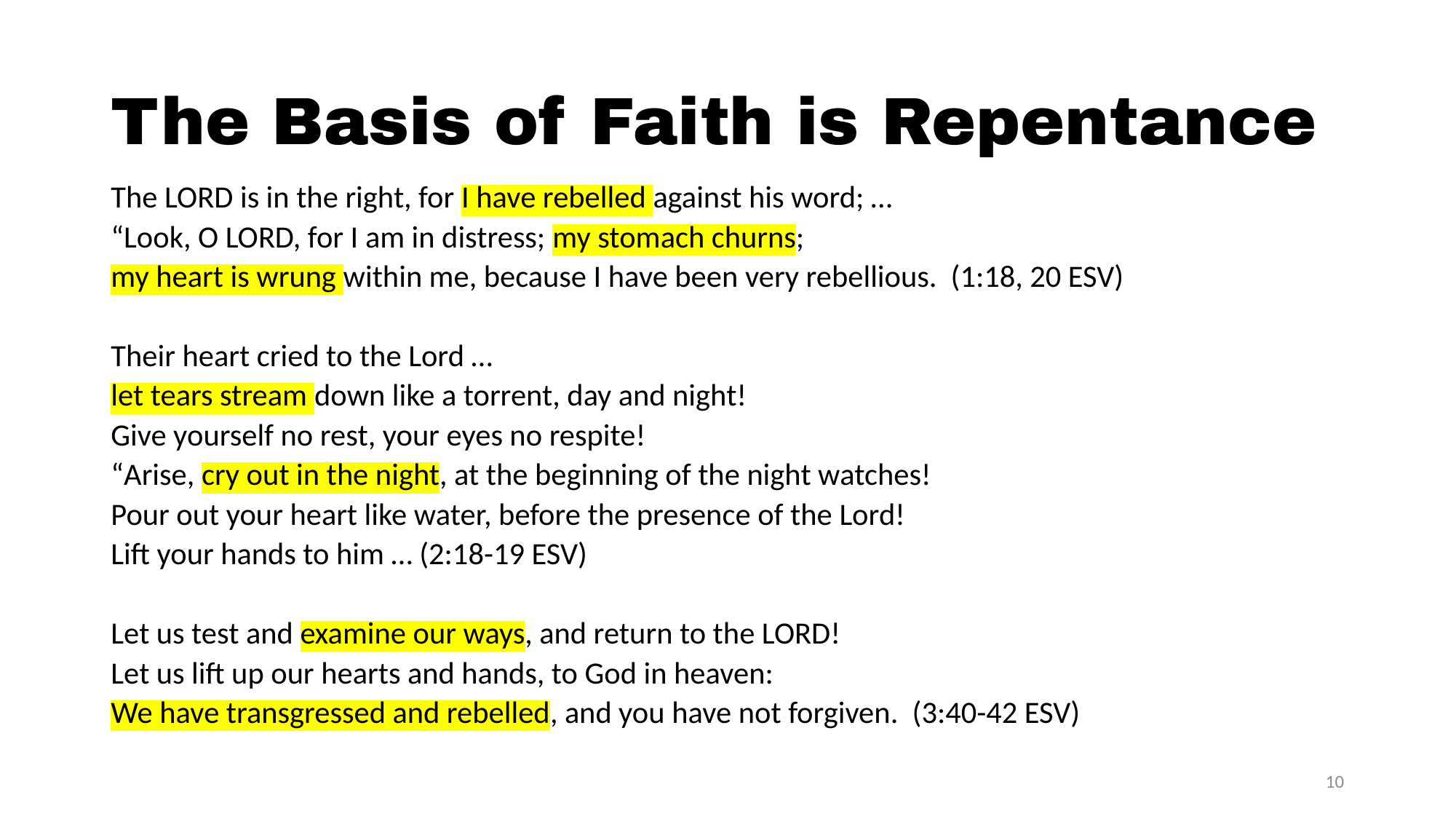

# The Basis of Faith is Repentance
The LORD is in the right, for I have rebelled against his word; …
“Look, O LORD, for I am in distress; my stomach churns;
my heart is wrung within me, because I have been very rebellious.  (1:18, 20 ESV)

Their heart cried to the Lord …
let tears stream down like a torrent, day and night!
Give yourself no rest, your eyes no respite!
“Arise, cry out in the night, at the beginning of the night watches!
Pour out your heart like water, before the presence of the Lord!
Lift your hands to him … (2:18-19 ESV)

Let us test and examine our ways, and return to the LORD!
Let us lift up our hearts and hands, to God in heaven:
We have transgressed and rebelled, and you have not forgiven.  (3:40-42 ESV)

10